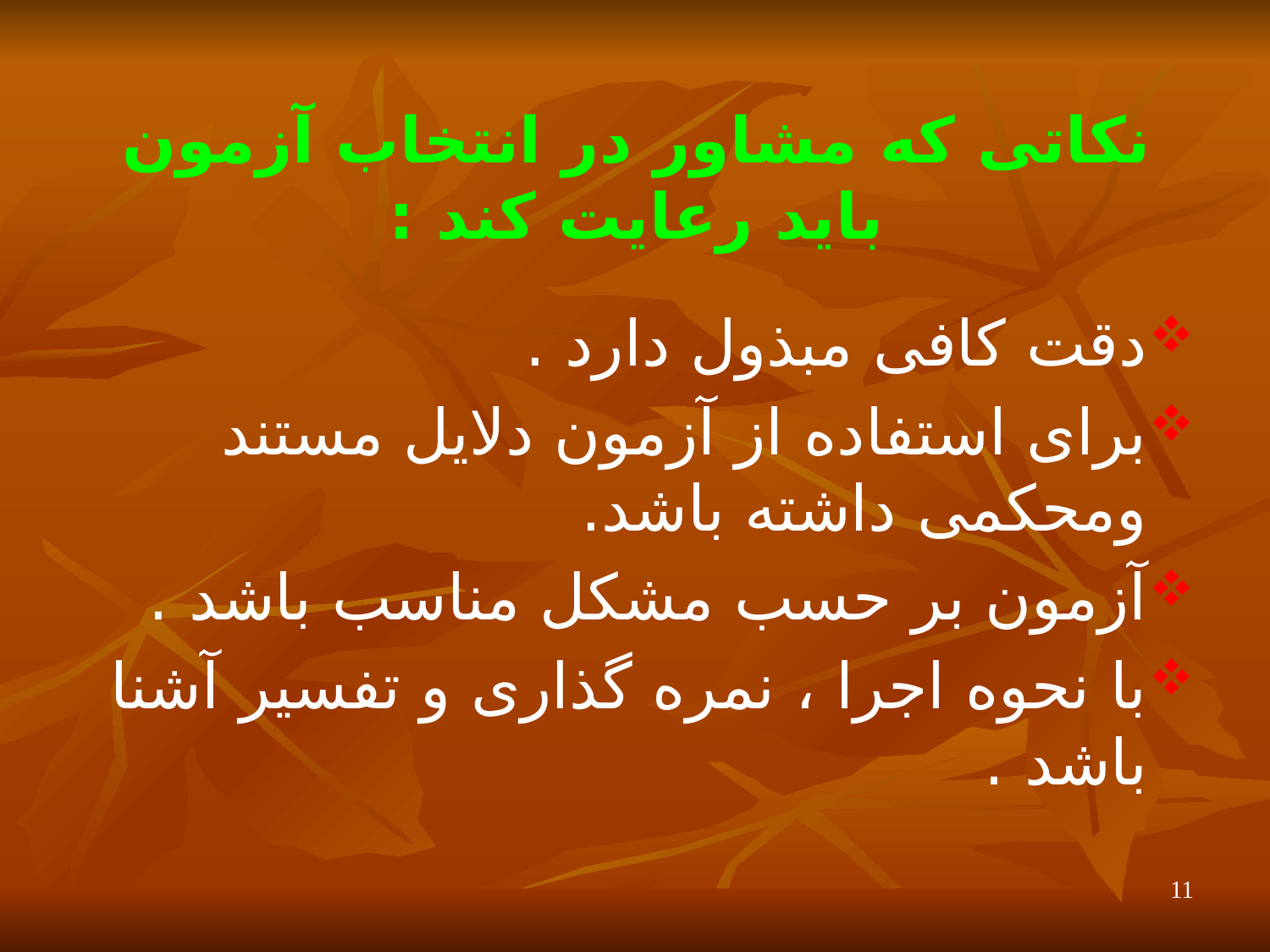

# نکاتی که مشاور در انتخاب آزمون باید رعایت کند :
دقت کافی مبذول دارد .
برای استفاده از آزمون دلایل مستند ومحکمی داشته باشد.
آزمون بر حسب مشکل مناسب باشد .
با نحوه اجرا ، نمره گذاری و تفسیر آشنا باشد .
11